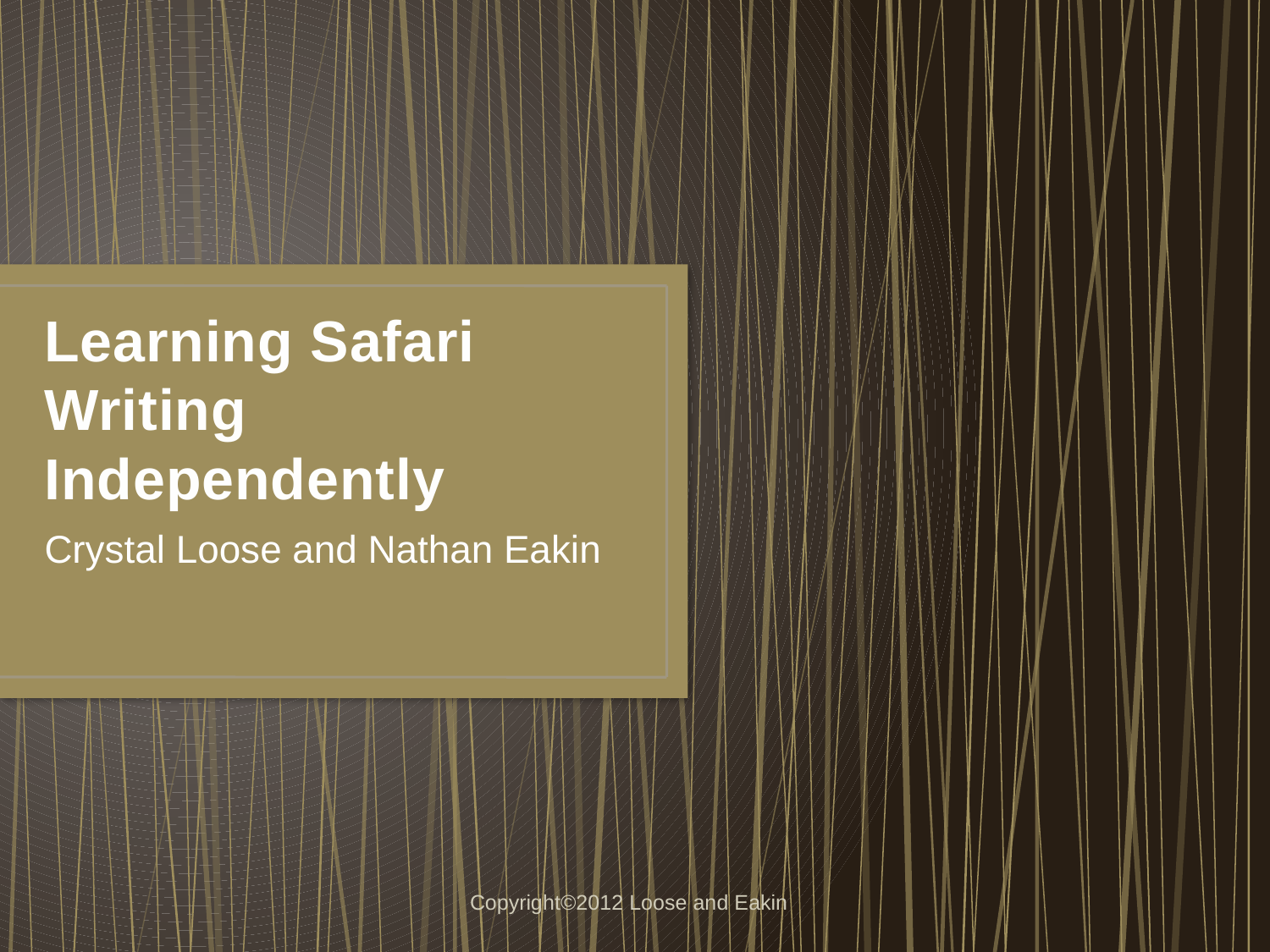

# Learning Safari Writing Independently
Crystal Loose and Nathan Eakin
Copyright©2012 Loose and Eakin